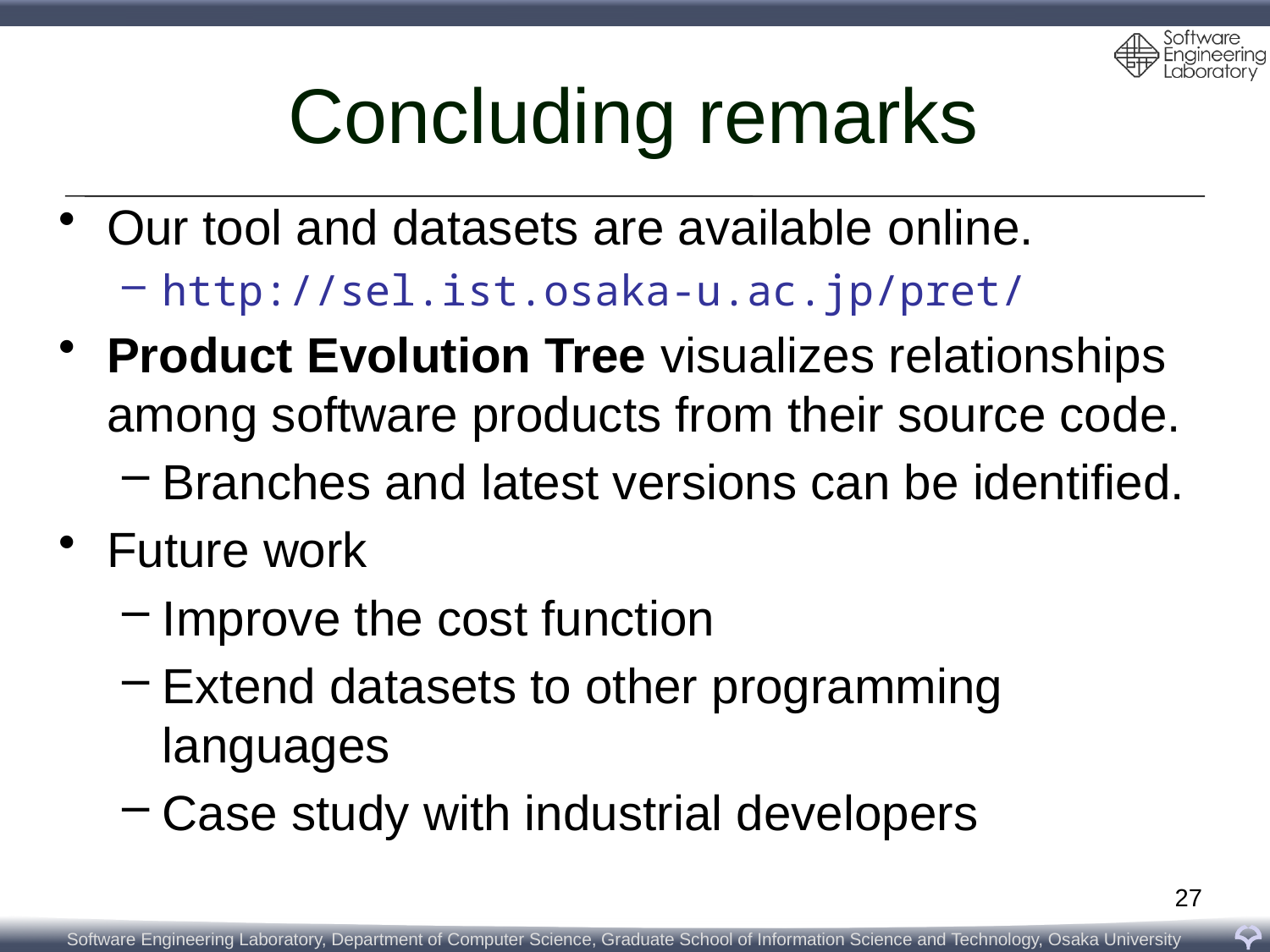

# Concluding remarks
Our tool and datasets are available online.
http://sel.ist.osaka-u.ac.jp/pret/
Product Evolution Tree visualizes relationships among software products from their source code.
Branches and latest versions can be identified.
Future work
Improve the cost function
Extend datasets to other programming languages
Case study with industrial developers
27